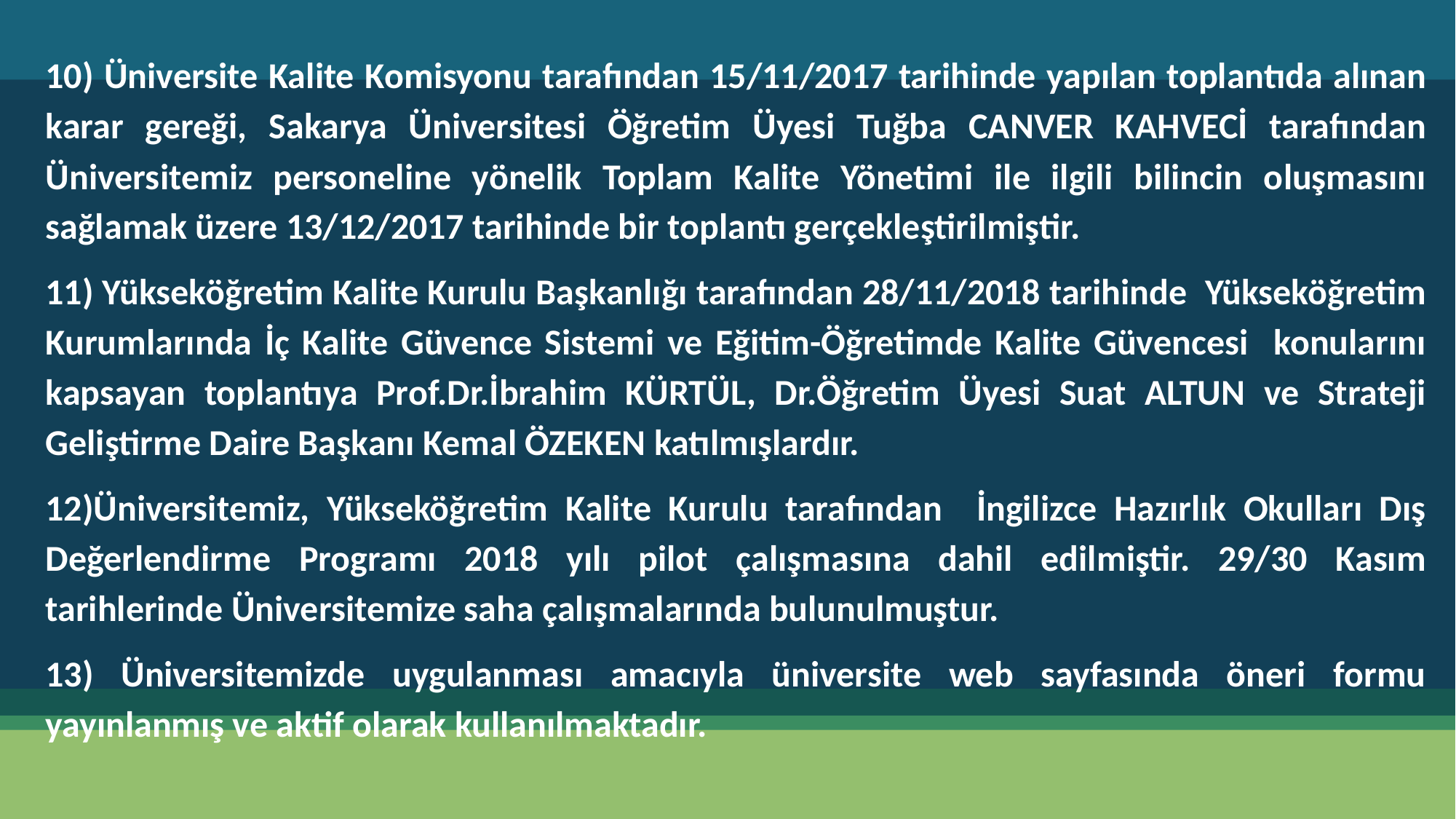

10) Üniversite Kalite Komisyonu tarafından 15/11/2017 tarihinde yapılan toplantıda alınan karar gereği, Sakarya Üniversitesi Öğretim Üyesi Tuğba CANVER KAHVECİ tarafından Üniversitemiz personeline yönelik Toplam Kalite Yönetimi ile ilgili bilincin oluşmasını sağlamak üzere 13/12/2017 tarihinde bir toplantı gerçekleştirilmiştir.
11) Yükseköğretim Kalite Kurulu Başkanlığı tarafından 28/11/2018 tarihinde  Yükseköğretim Kurumlarında İç Kalite Güvence Sistemi ve Eğitim-Öğretimde Kalite Güvencesi  konularını kapsayan toplantıya Prof.Dr.İbrahim KÜRTÜL, Dr.Öğretim Üyesi Suat ALTUN ve Strateji Geliştirme Daire Başkanı Kemal ÖZEKEN katılmışlardır.
12)Üniversitemiz, Yükseköğretim Kalite Kurulu tarafından  İngilizce Hazırlık Okulları Dış Değerlendirme Programı 2018 yılı pilot çalışmasına dahil edilmiştir. 29/30 Kasım tarihlerinde Üniversitemize saha çalışmalarında bulunulmuştur.
13) Üniversitemizde uygulanması amacıyla üniversite web sayfasında öneri formu yayınlanmış ve aktif olarak kullanılmaktadır.